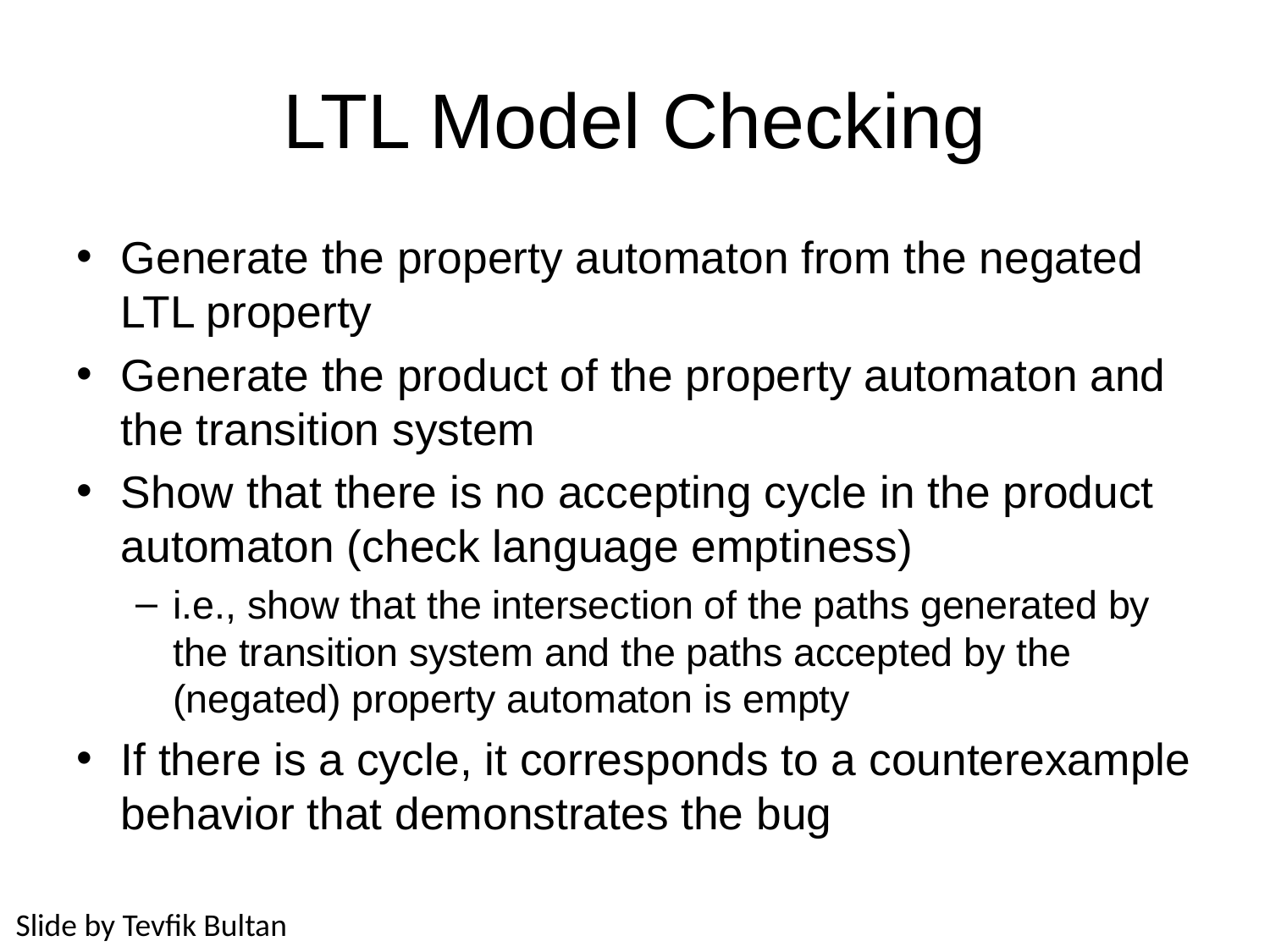

# LTL Model Checking
Generate the property automaton from the negated LTL property
Generate the product of the property automaton and the transition system
Show that there is no accepting cycle in the product automaton (check language emptiness)
i.e., show that the intersection of the paths generated by the transition system and the paths accepted by the (negated) property automaton is empty
If there is a cycle, it corresponds to a counterexample behavior that demonstrates the bug
Slide by Tevfik Bultan